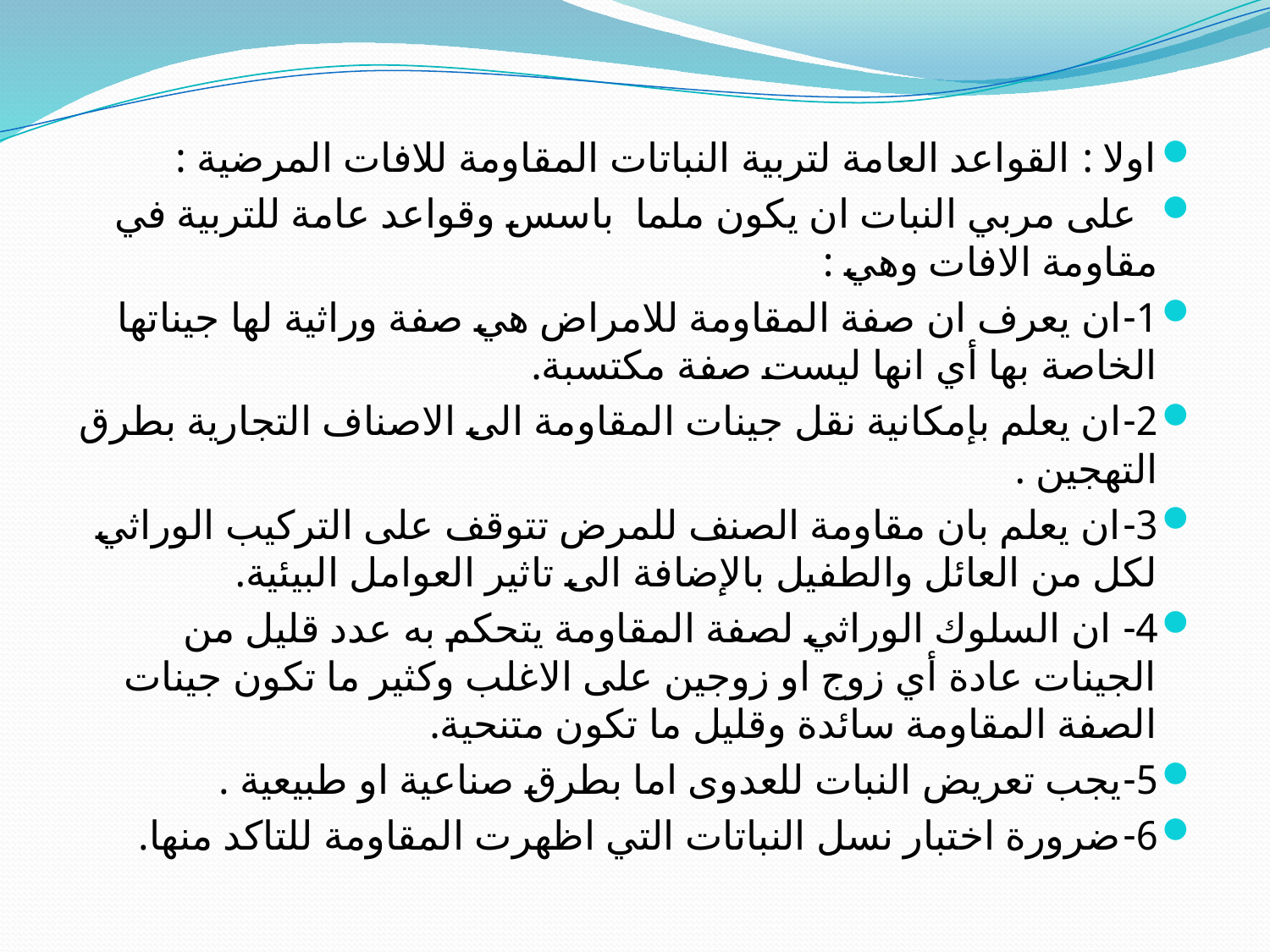

#
اولا : القواعد العامة لتربية النباتات المقاومة للافات المرضية :
  على مربي النبات ان يكون ملما  باسس وقواعد عامة للتربية في مقاومة الافات وهي :
1-	ان يعرف ان صفة المقاومة للامراض هي صفة وراثية لها جيناتها الخاصة بها أي انها ليست صفة مكتسبة.
2-	ان يعلم بإمكانية نقل جينات المقاومة الى الاصناف التجارية بطرق التهجين .
3-	ان يعلم بان مقاومة الصنف للمرض تتوقف على التركيب الوراثي لكل من العائل والطفيل بالإضافة الى تاثير العوامل البيئية.
4-	 ان السلوك الوراثي لصفة المقاومة يتحكم به عدد قليل من الجينات عادة أي زوج او زوجين على الاغلب وكثير ما تكون جينات الصفة المقاومة سائدة وقليل ما تكون متنحية.
5-	يجب تعريض النبات للعدوى اما بطرق صناعية او طبيعية .
6-	ضرورة اختبار نسل النباتات التي اظهرت المقاومة للتاكد منها.